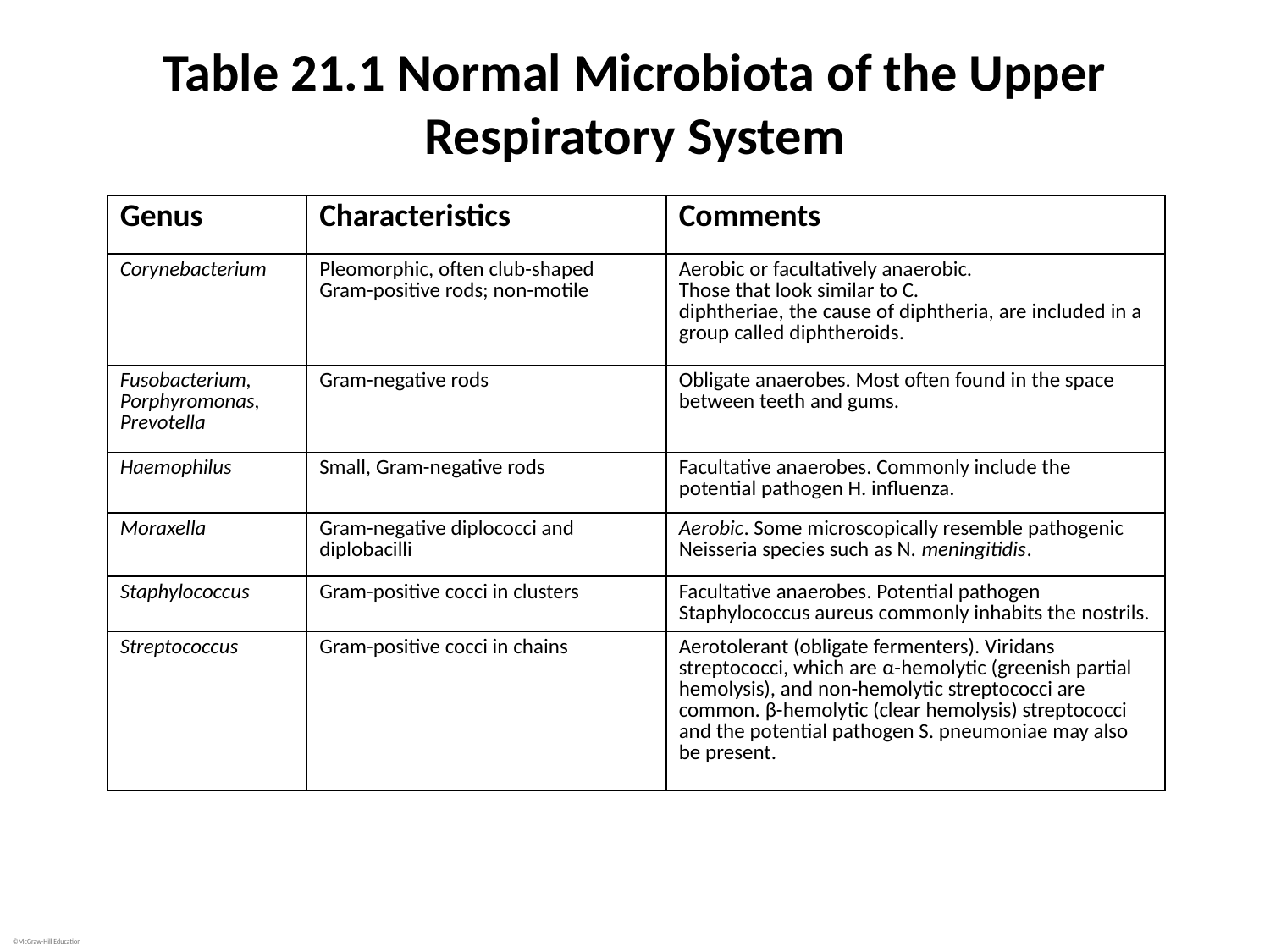

# Table 21.1 Normal Microbiota of the Upper Respiratory System
| Genus | Characteristics | Comments |
| --- | --- | --- |
| Corynebacterium | Pleomorphic, often club-shaped Gram-positive rods; non-motile | Aerobic or facultatively anaerobic. Those that look similar to C. diphtheriae, the cause of diphtheria, are included in a group called diphtheroids. |
| Fusobacterium, Porphyromonas, Prevotella | Gram-negative rods | Obligate anaerobes. Most often found in the space between teeth and gums. |
| Haemophilus | Small, Gram-negative rods | Facultative anaerobes. Commonly include the potential pathogen H. influenza. |
| Moraxella | Gram-negative diplococci and diplobacilli | Aerobic. Some microscopically resemble pathogenic Neisseria species such as N. meningitidis. |
| Staphylococcus | Gram-positive cocci in clusters | Facultative anaerobes. Potential pathogen Staphylococcus aureus commonly inhabits the nostrils. |
| Streptococcus | Gram-positive cocci in chains | Aerotolerant (obligate fermenters). Viridans streptococci, which are α-hemolytic (greenish partial hemolysis), and non-hemolytic streptococci are common. β-hemolytic (clear hemolysis) streptococci and the potential pathogen S. pneumoniae may also be present. |